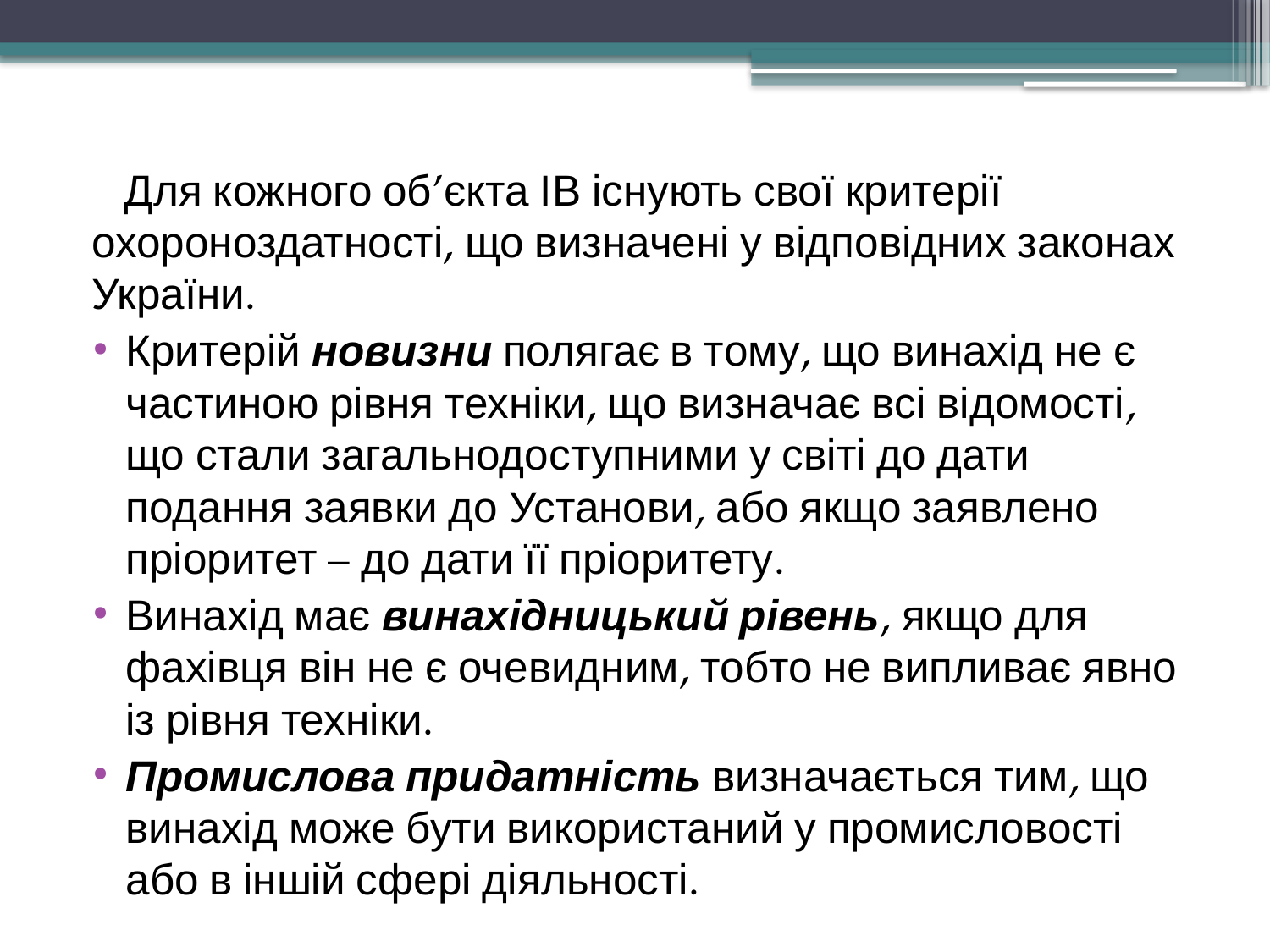

Для кожного об’єкта ІВ існують свої критерії охороноздатності, що визначені у відповідних законах України.
Критерій новизни полягає в тому, що винахід не є частиною рівня техніки, що визначає всі відомості, що стали загальнодоступними у світі до дати подання заявки до Установи, або якщо заявлено пріоритет – до дати її пріоритету.
Винахід має винахідницький рівень, якщо для фахівця він не є очевидним, тобто не випливає явно із рівня техніки.
Промислова придатність визначається тим, що винахід може бути використаний у промисловості або в іншій сфері діяльності.